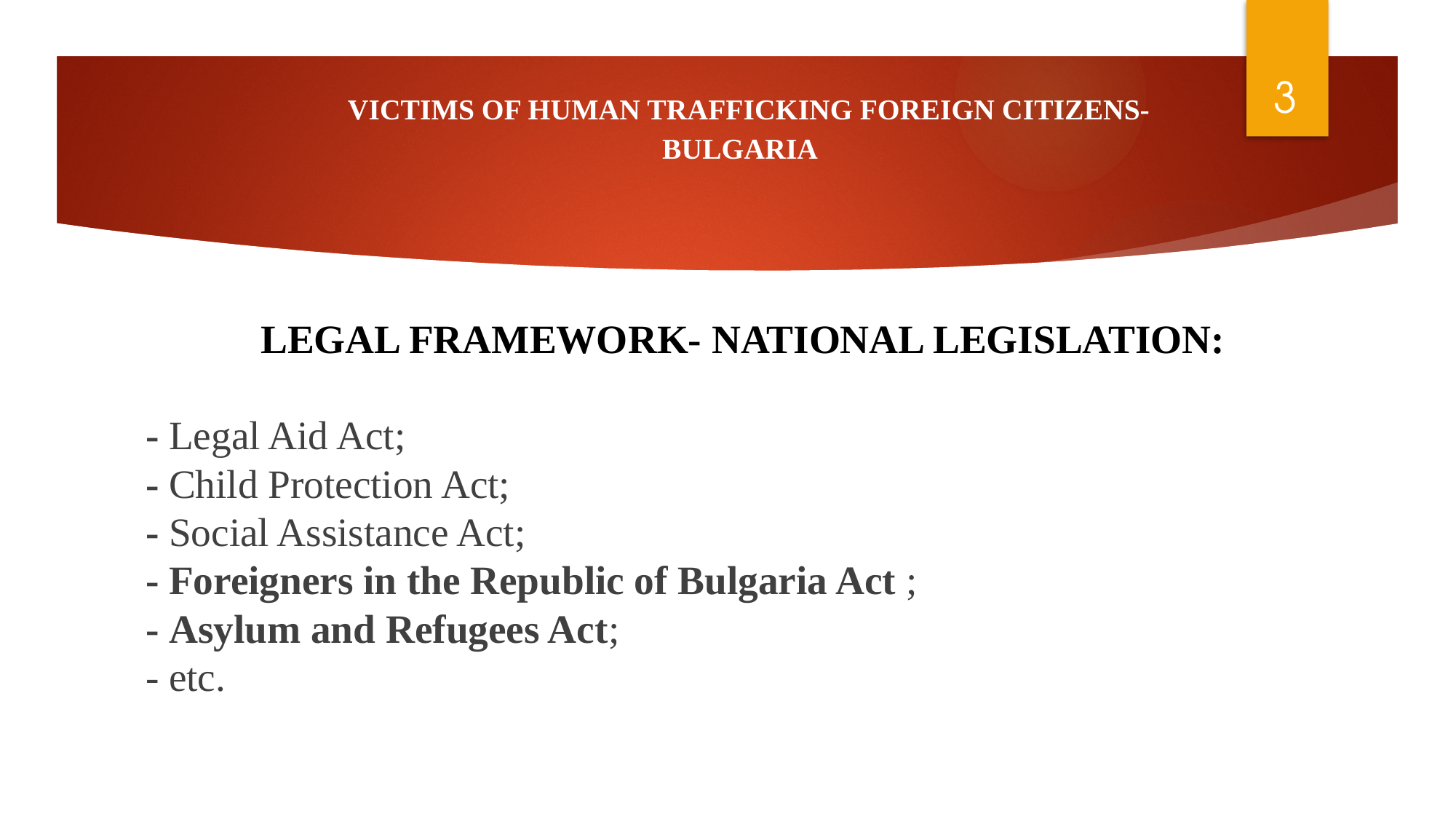

VICTIMS OF HUMAN TRAFFICKING FOREIGN CITIZENS-
BULGARIA

LEGAL FRAMEWORK- NATIONAL LEGISLATION:

	- Legal Aid Act;
	- Child Protection Act;
	- Social Assistance Act;
	- Foreigners in the Republic of Bulgaria Act ;
	- Asylum and Refugees Act;
	- etc.

3